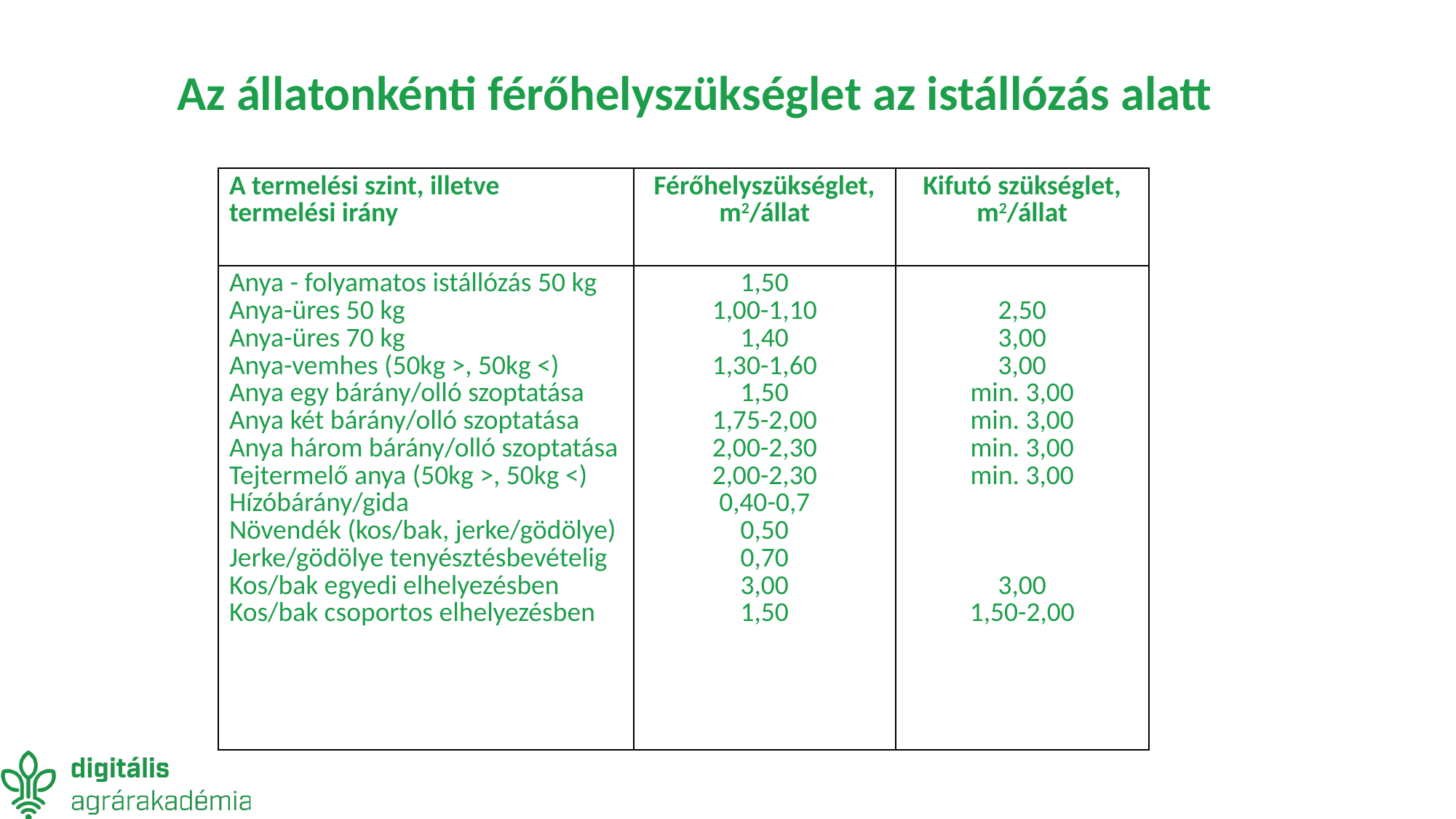

# Az állatonkénti férőhelyszükséglet az istállózás alatt
| A termelési szint, illetve termelési irány | Férőhelyszükséglet, m2/állat | Kifutó szükséglet, m2/állat |
| --- | --- | --- |
| Anya - folyamatos istállózás 50 kg Anya-üres 50 kg Anya-üres 70 kg Anya-vemhes (50kg >, 50kg <) Anya egy bárány/olló szoptatása Anya két bárány/olló szoptatása Anya három bárány/olló szoptatása Tejtermelő anya (50kg >, 50kg <) Hízóbárány/gida Növendék (kos/bak, jerke/gödölye) Jerke/gödölye tenyésztésbevételig Kos/bak egyedi elhelyezésben Kos/bak csoportos elhelyezésben | 1,50 1,00-1,10 1,40 1,30-1,60 1,50 1,75-2,00 2,00-2,30 2,00-2,30 0,40-0,7 0,50 0,70 3,00 1,50 | 2,50 3,00 3,00 min. 3,00 min. 3,00 min. 3,00 min. 3,00 3,00 1,50-2,00 |